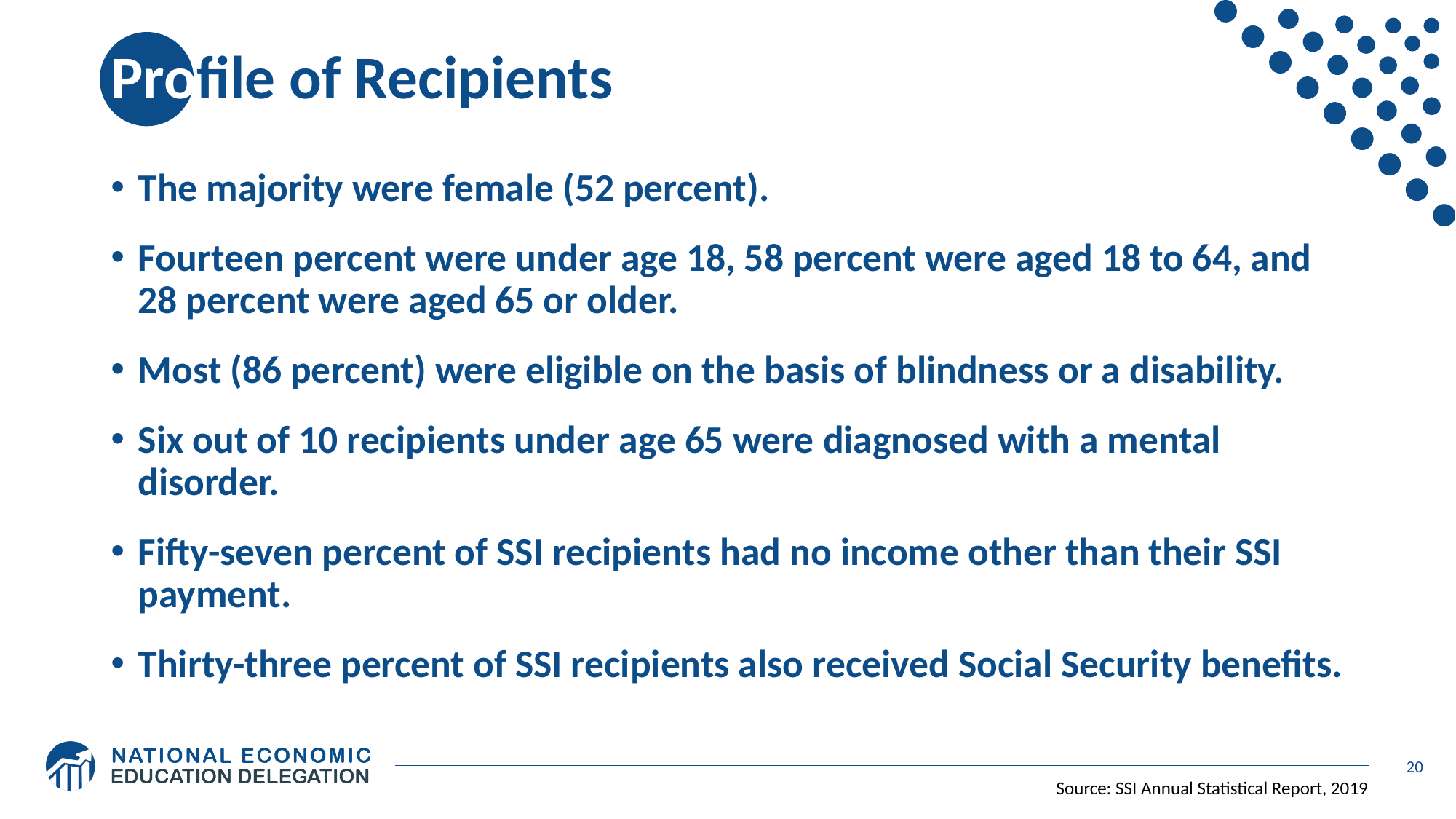

# Profile of Recipients
The majority were female (52 percent).
Fourteen percent were under age 18, 58 percent were aged 18 to 64, and 28 percent were aged 65 or older.
Most (86 percent) were eligible on the basis of blindness or a disability.
Six out of 10 recipients under age 65 were diagnosed with a mental disorder.
Fifty-seven percent of SSI recipients had no income other than their SSI payment.
Thirty-three percent of SSI recipients also received Social Security benefits.
20
Source: SSI Annual Statistical Report, 2019